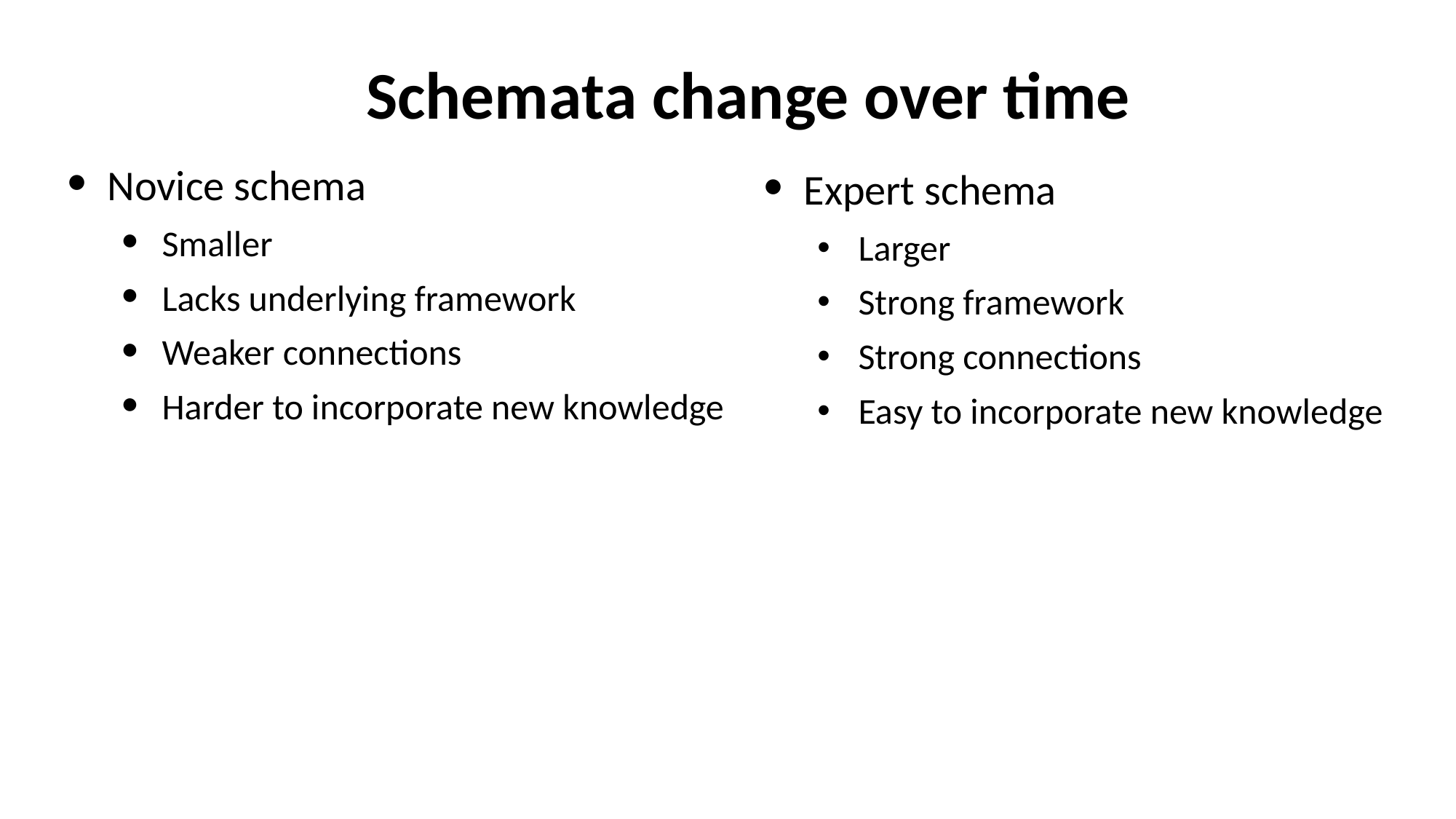

# Schemata change over time
Novice schema
Smaller
Lacks underlying framework
Weaker connections
Harder to incorporate new knowledge

Expert schema
Larger
Strong framework
Strong connections
Easy to incorporate new knowledge
https://metabolicpathways.stanford.edu/; Ericsson, K. A. (2014). The road to excellence: The acquisition of expert performance in the arts and sciences, sports, and games. Psychology Press.